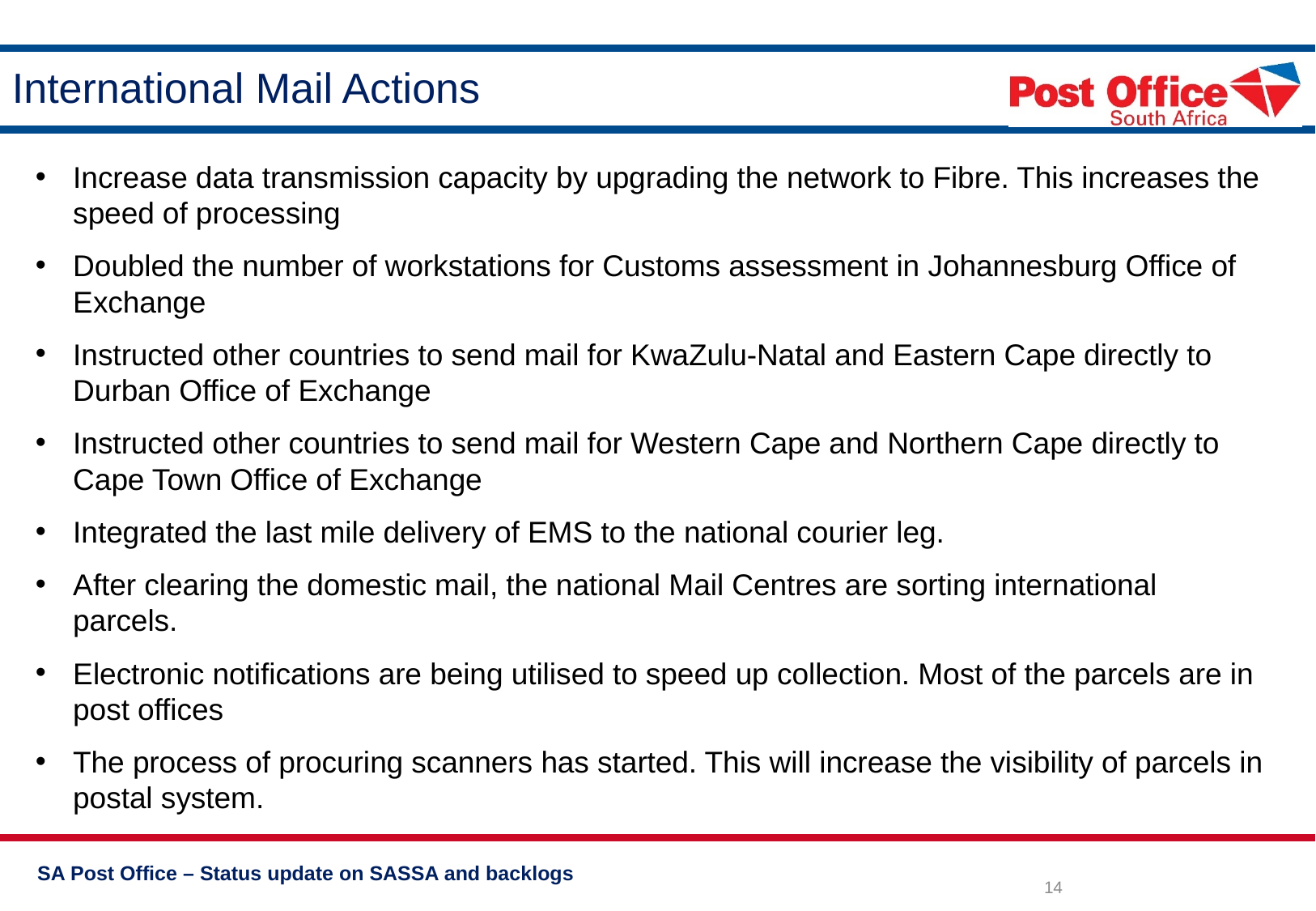

# International Mail Actions
Increase data transmission capacity by upgrading the network to Fibre. This increases the speed of processing
Doubled the number of workstations for Customs assessment in Johannesburg Office of Exchange
Instructed other countries to send mail for KwaZulu-Natal and Eastern Cape directly to Durban Office of Exchange
Instructed other countries to send mail for Western Cape and Northern Cape directly to Cape Town Office of Exchange
Integrated the last mile delivery of EMS to the national courier leg.
After clearing the domestic mail, the national Mail Centres are sorting international parcels.
Electronic notifications are being utilised to speed up collection. Most of the parcels are in post offices
The process of procuring scanners has started. This will increase the visibility of parcels in postal system.
SA Post Office – Status update on SASSA and backlogs
14